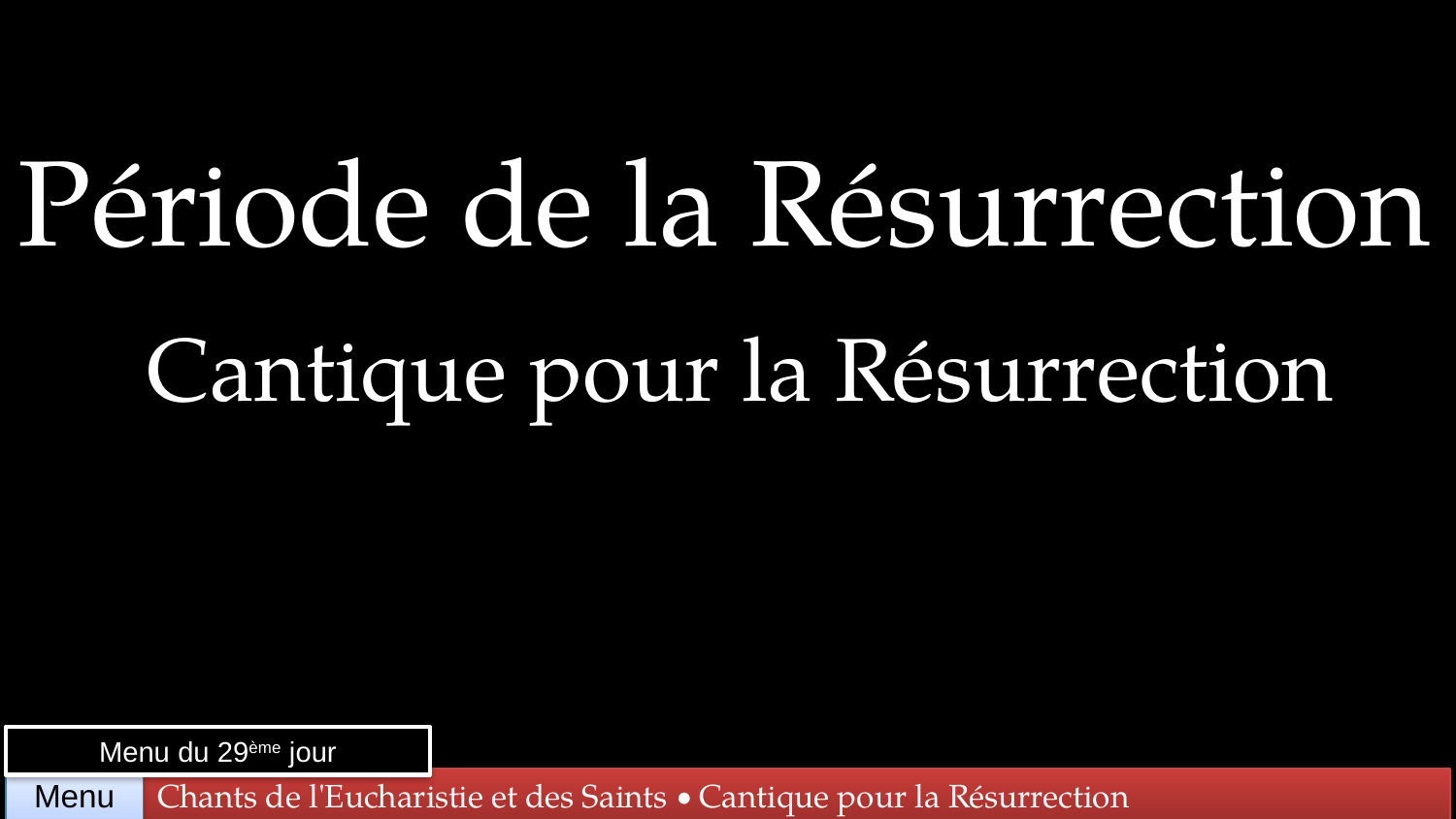

Période de la Résurrection
Cantique pour la Résurrection
Menu du 29ème jour
Chants de l'Eucharistie et des Saints • Cantique pour la Résurrection
Menu